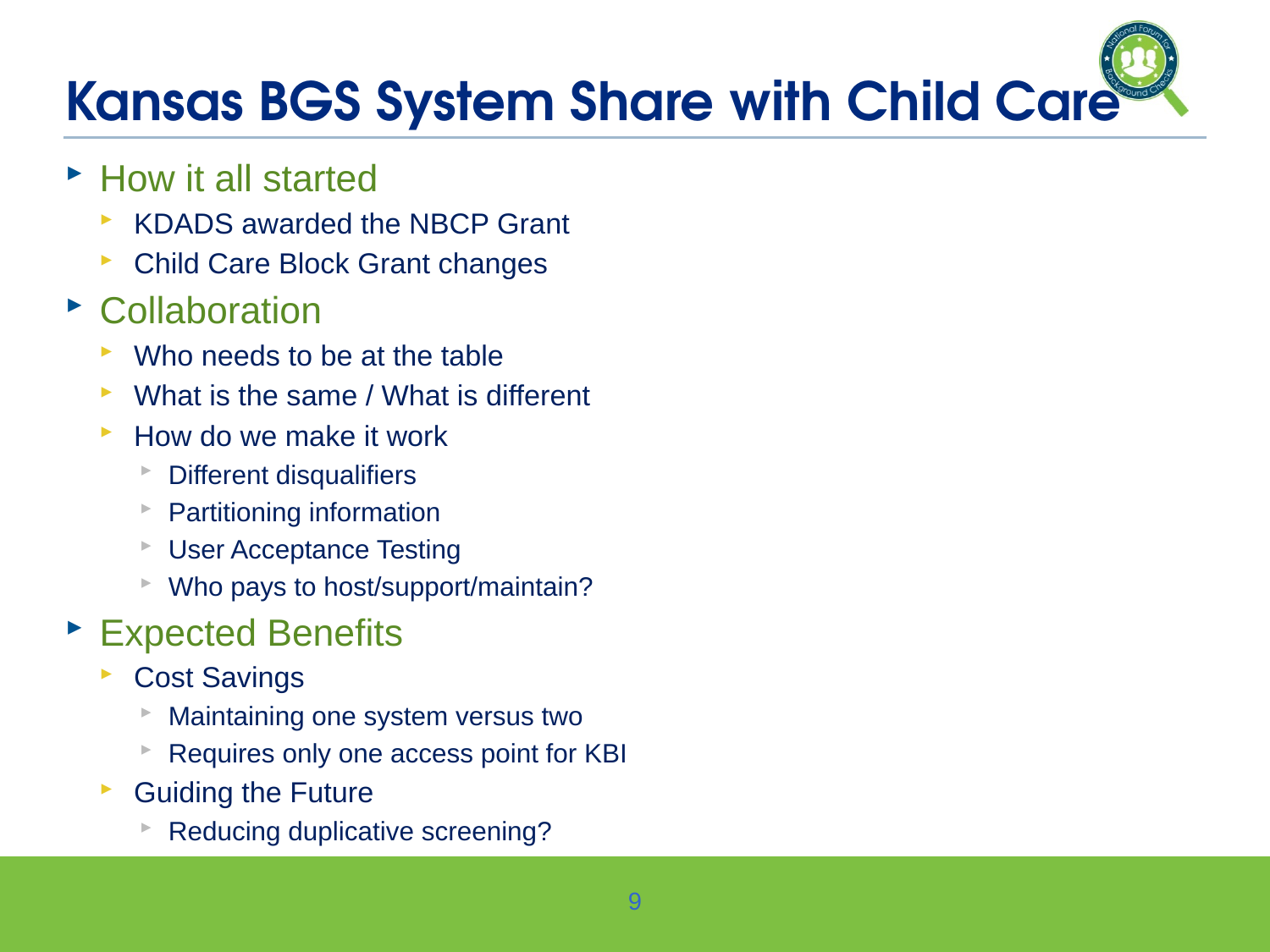

# Kansas BGS System Share with Child Care
How it all started
KDADS awarded the NBCP Grant
Child Care Block Grant changes
Collaboration
Who needs to be at the table
What is the same / What is different
How do we make it work
Different disqualifiers
Partitioning information
User Acceptance Testing
Who pays to host/support/maintain?
Expected Benefits
Cost Savings
Maintaining one system versus two
Requires only one access point for KBI
Guiding the Future
Reducing duplicative screening?

9